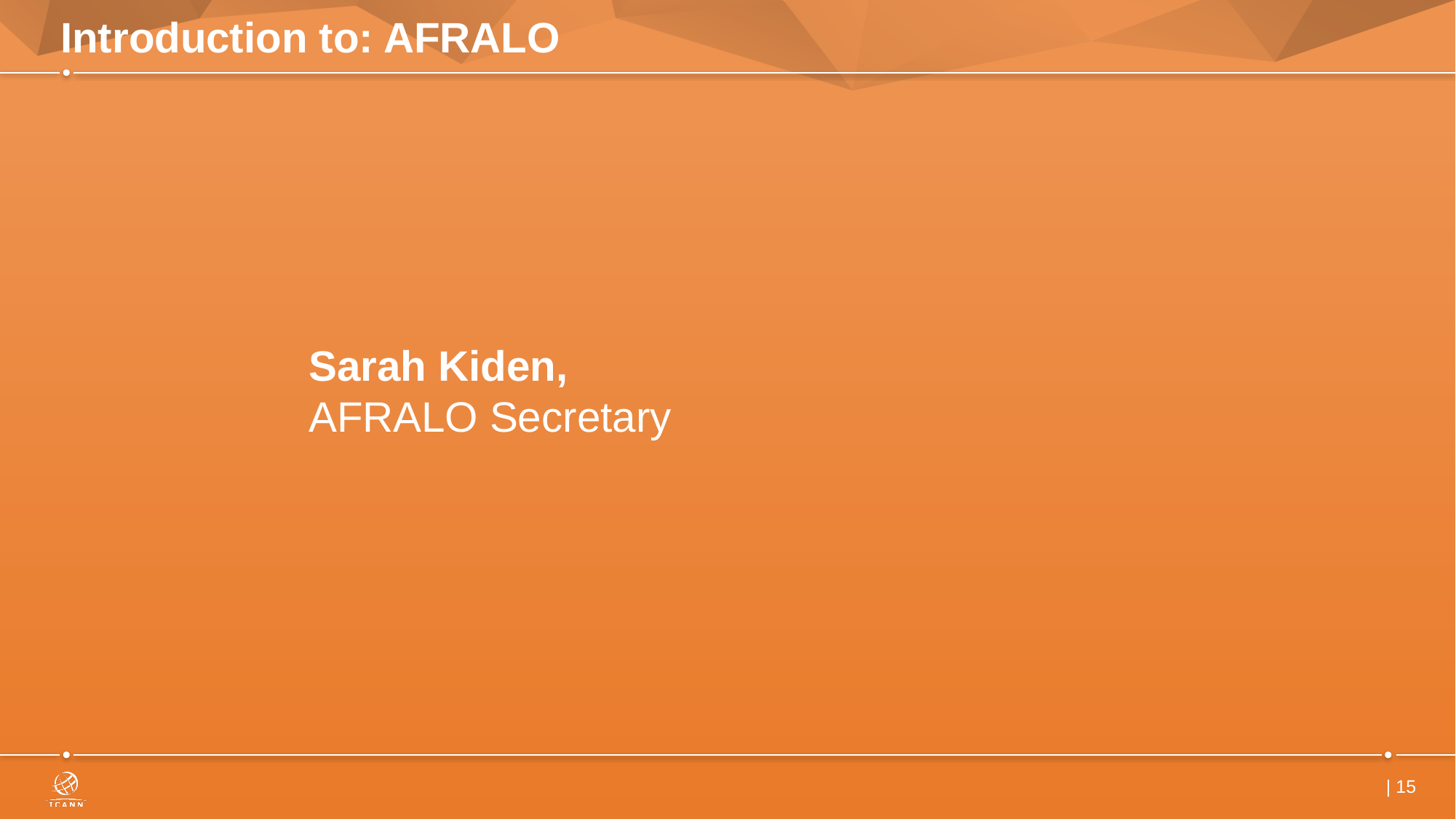

# Introduction to: AFRALO
Sarah Kiden,
AFRALO Secretary